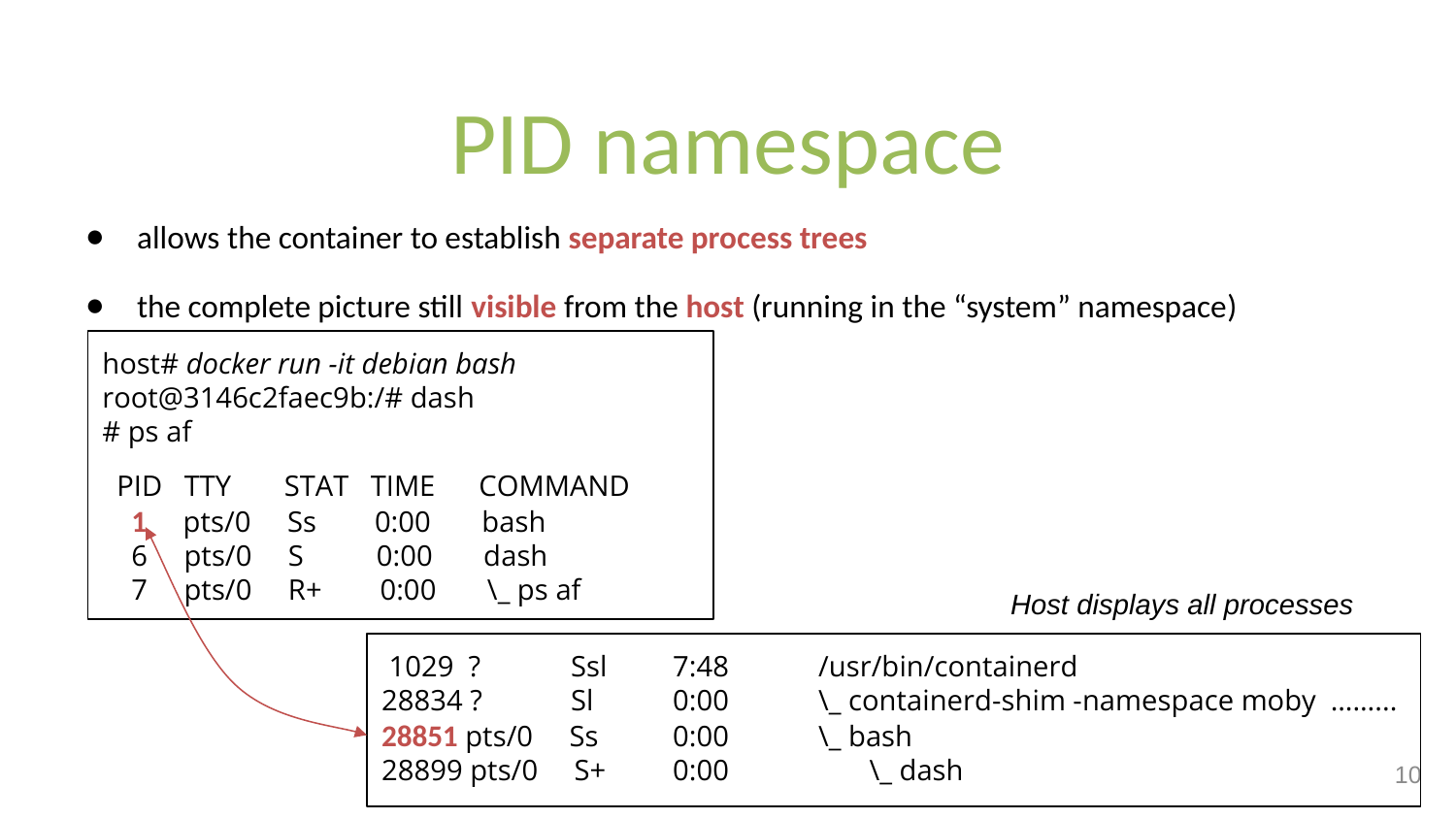

# PID namespace
allows the container to establish separate process trees
the complete picture still visible from the host (running in the “system” namespace)

host# docker run -it debian bash
root@3146c2faec9b:/# dash
# ps af
  PID   TTY  	     STAT   TIME      COMMAND
    1     pts/0     Ss        0:00       bash
    6     pts/0     S          0:00       dash
    7     pts/0     R+        0:00       \_ ps af

Host displays all processes
 1029  ?    	      Ssl	7:48 	/usr/bin/containerd
28834 ?    	      Sl 	0:00  	\_ containerd-shim -namespace moby  ……...
28851 pts/0     Ss 	0:00  	\_ bash
28899 pts/0     S+ 	0:00      	       \_ dash

10